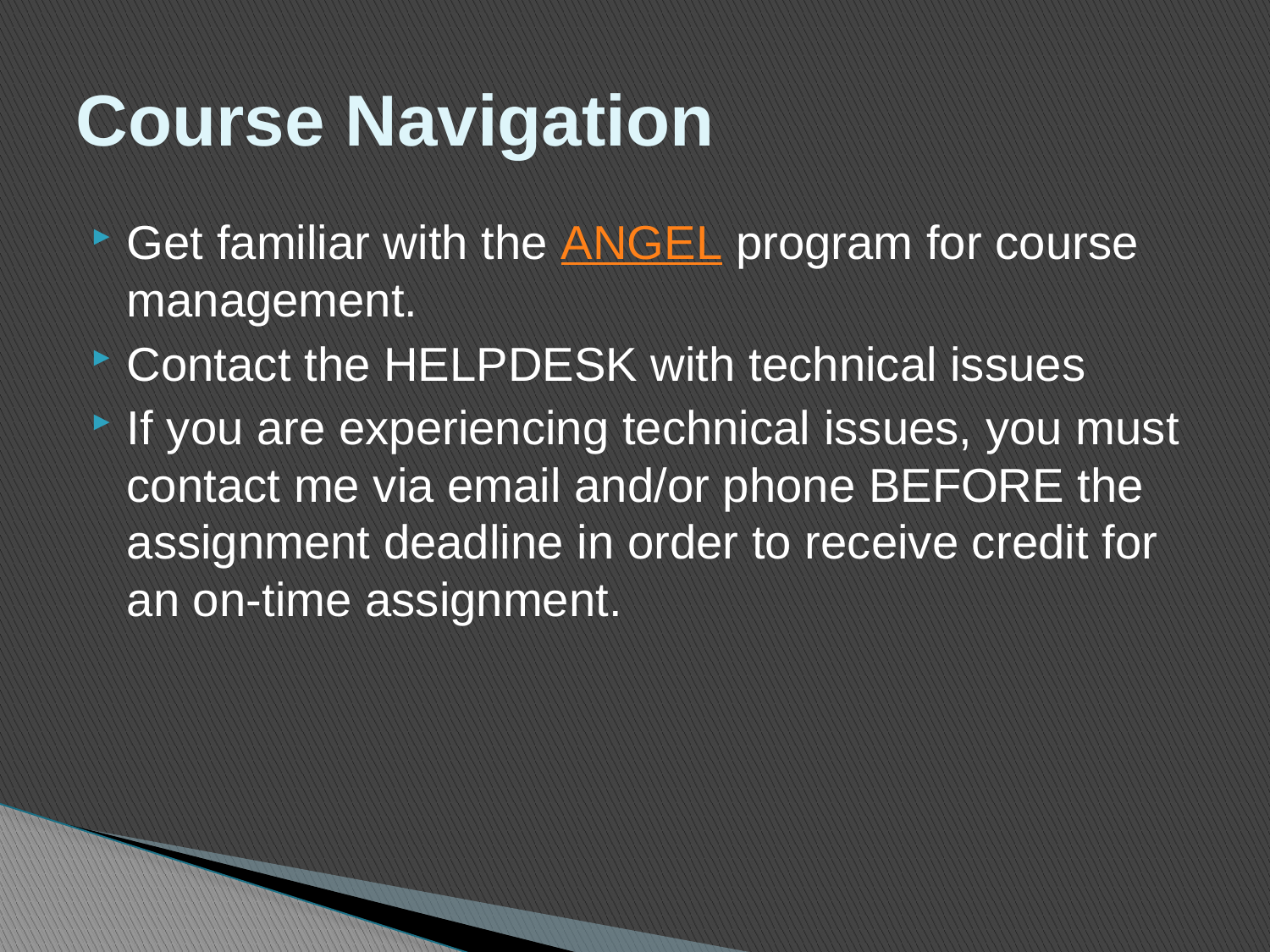

# Course Navigation
Get familiar with the ANGEL program for course management.
Contact the HELPDESK with technical issues
If you are experiencing technical issues, you must contact me via email and/or phone BEFORE the assignment deadline in order to receive credit for an on-time assignment.